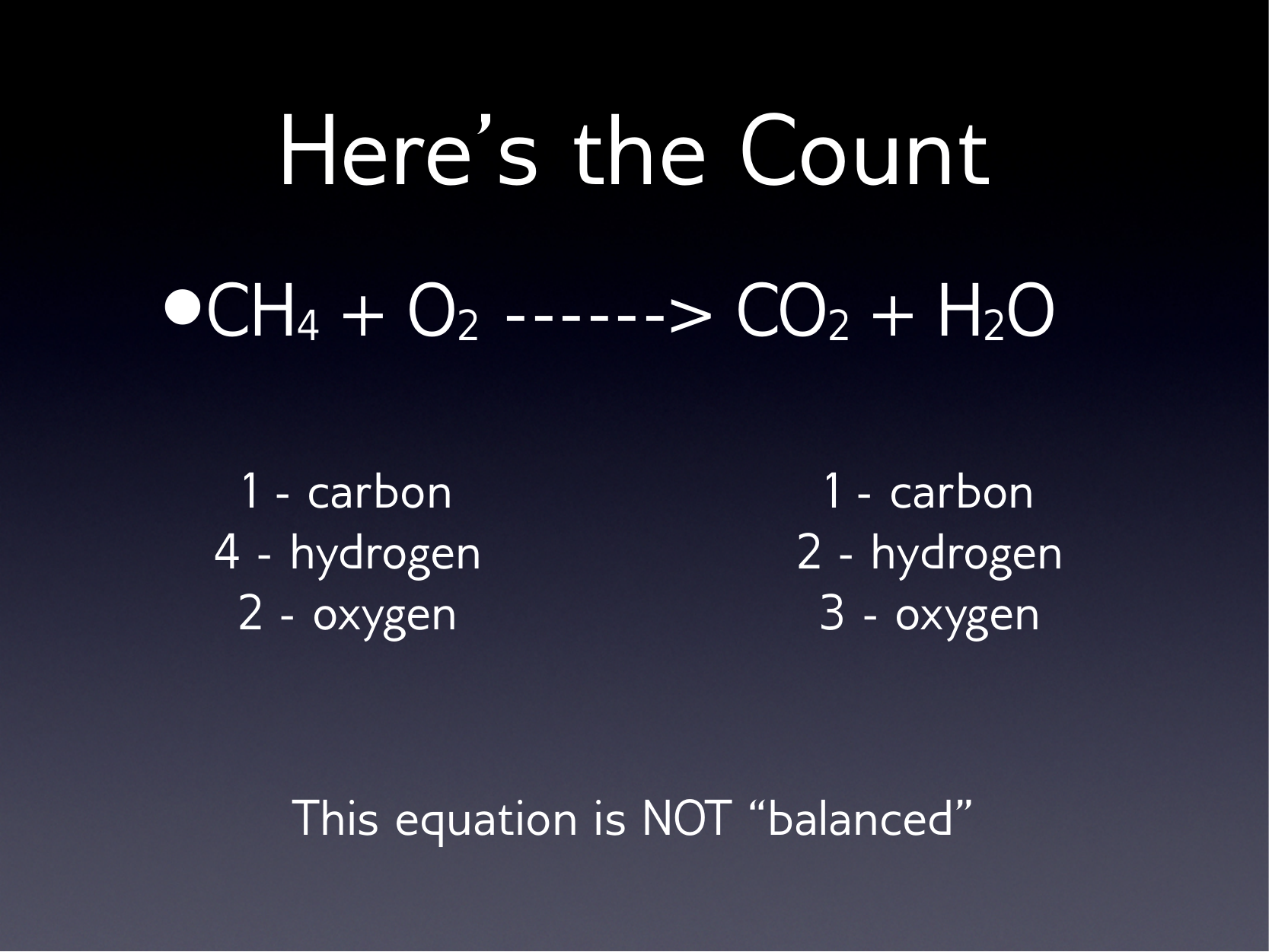

# Here’s the Count
CH4 + O2 ------> CO2 + H2O

1 - carbon
4 - hydrogen
2 - oxygen
1 - carbon
2 - hydrogen
3 - oxygen
This equation is NOT “balanced”